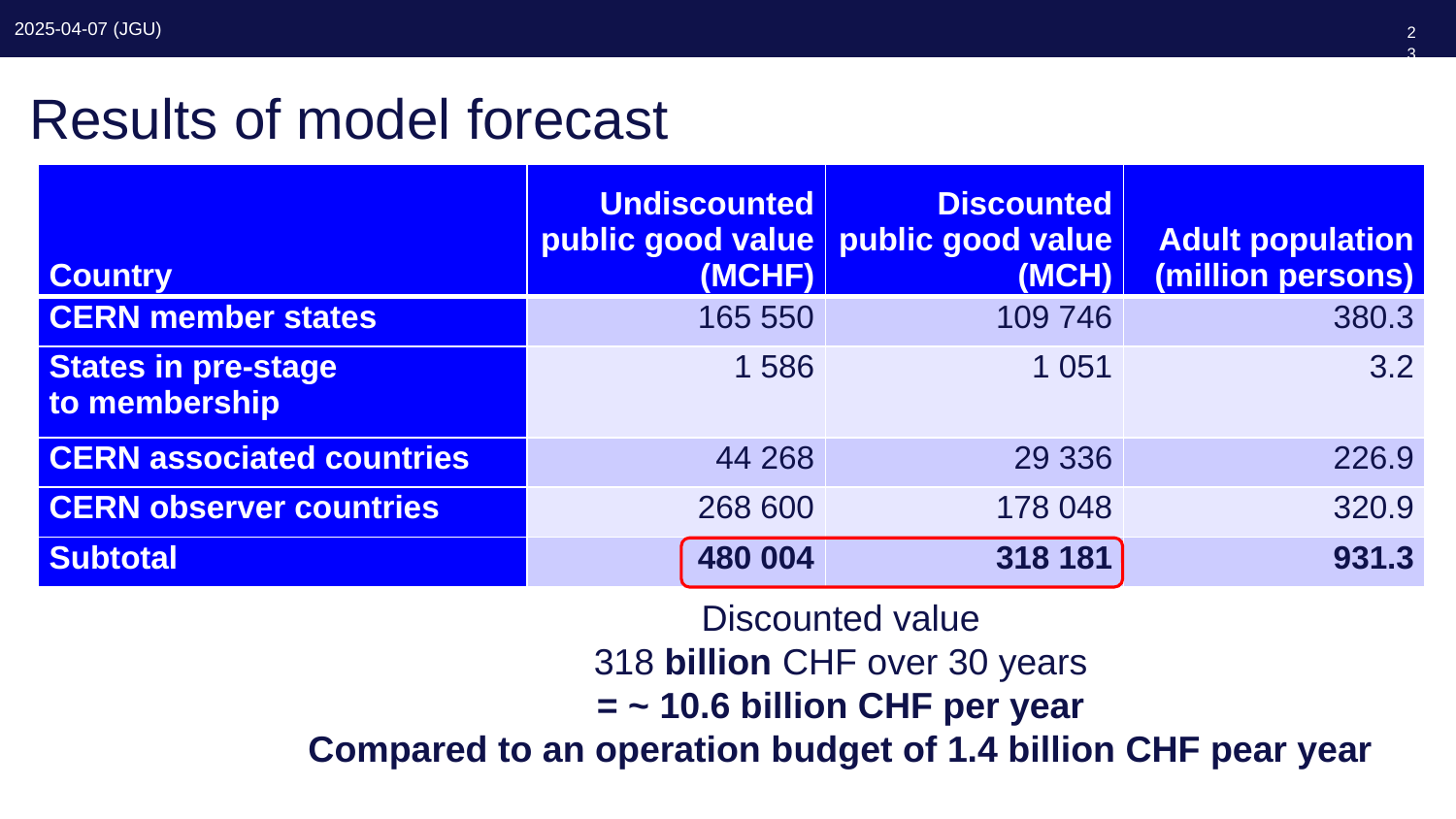

233
# Results of model forecast
| Country | Undiscounted public good value (MCHF) | Discounted public good value (MCH) | Adult population (million persons) |
| --- | --- | --- | --- |
| CERN member states | 165 550 | 109 746 | 380.3 |
| States in pre-stage to membership | 1 586 | 1 051 | 3.2 |
| CERN associated countries | 44 268 | 29 336 | 226.9 |
| CERN observer countries | 268 600 | 178 048 | 320.9 |
| Subtotal | 480 004 | 318 181 | 931.3 |

Discounted value
318 billion CHF over 30 years
= ~ 10.6 billion CHF per year
Compared to an operation budget of 1.4 billion CHF pear year